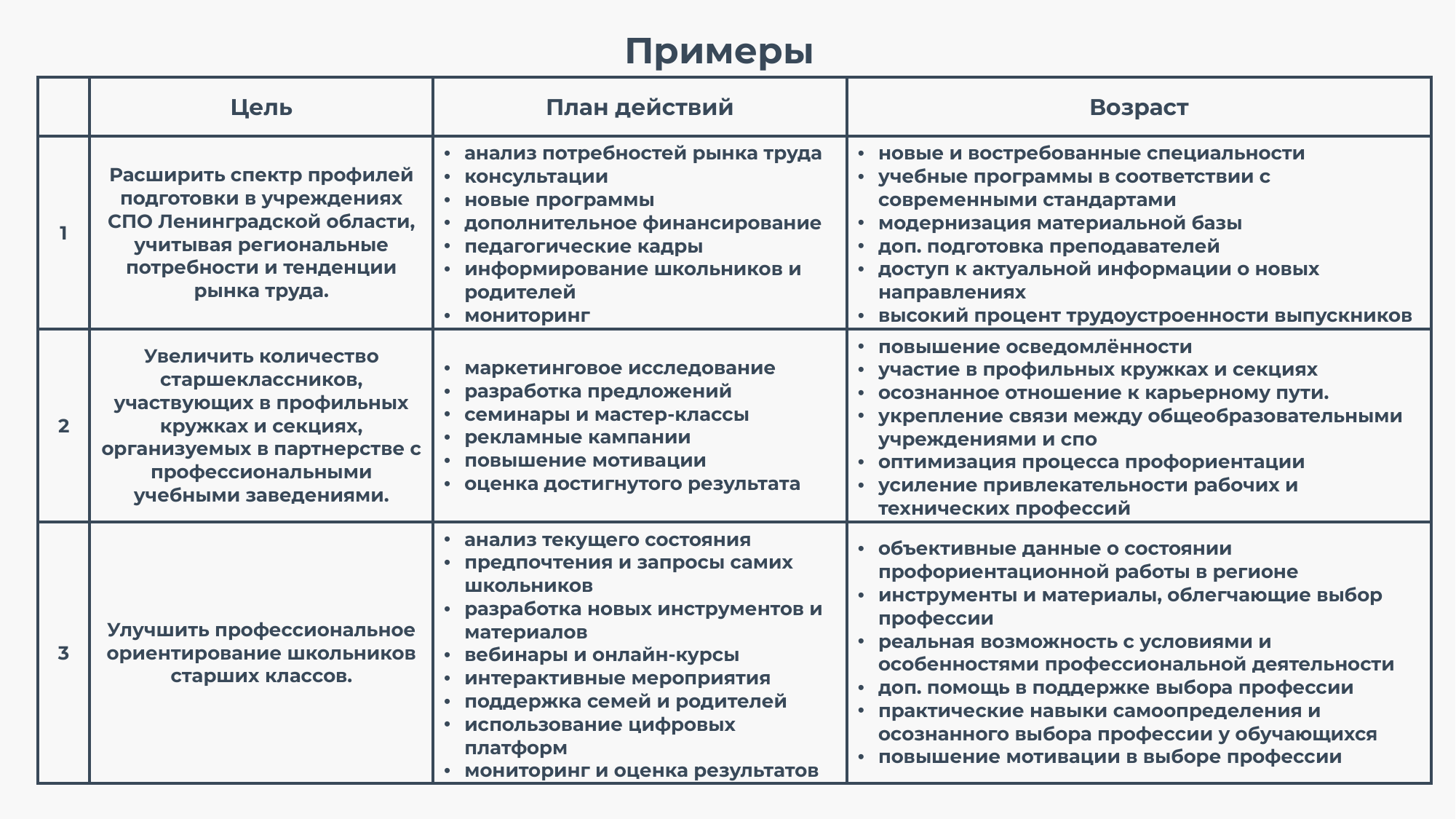

Примеры
|  | Цель | План действий | Возраст |
| --- | --- | --- | --- |
| 1 | Расширить спектр профилей подготовки в учреждениях СПО Ленинградской области, учитывая региональные потребности и тенденции рынка труда. | анализ потребностей рынка труда консультации новые программы дополнительное финансирование педагогические кадры информирование школьников и родителей мониторинг | новые и востребованные специальности учебные программы в соответствии с современными стандартами модернизация материальной базы доп. подготовка преподавателей доступ к актуальной информации о новых направлениях высокий процент трудоустроенности выпускников |
| 2 | Увеличить количество старшеклассников, участвующих в профильных кружках и секциях, организуемых в партнерстве с профессиональными учебными заведениями. | маркетинговое исследование разработка предложений семинары и мастер-классы рекламные кампании повышение мотивации оценка достигнутого результата | повышение осведомлённости участие в профильных кружках и секциях осознанное отношение к карьерному пути. укрепление связи между общеобразовательными учреждениями и спо оптимизация процесса профориентации усиление привлекательности рабочих и технических профессий |
| 3 | Улучшить профессиональное ориентирование школьников старших классов. | анализ текущего состояния предпочтения и запросы самих школьников разработка новых инструментов и материалов вебинары и онлайн-курсы интерактивные мероприятия поддержка семей и родителей использование цифровых платформ мониторинг и оценка результатов | объективные данные о состоянии профориентационной работы в регионе инструменты и материалы, облегчающие выбор профессии реальная возможность с условиями и особенностями профессиональной деятельности доп. помощь в поддержке выбора профессии практические навыки самоопределения и осознанного выбора профессии у обучающихся повышение мотивации в выборе профессии |